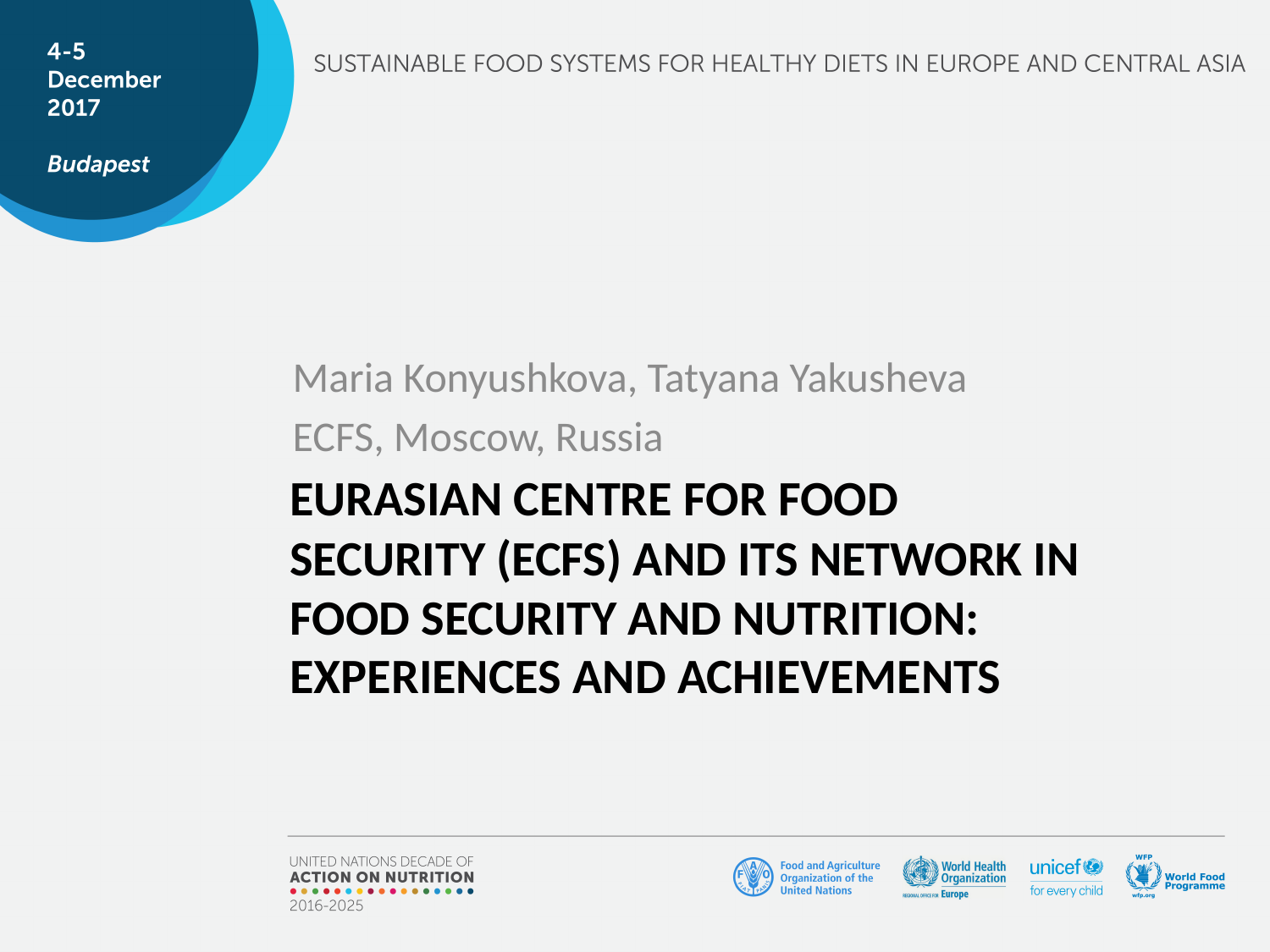

Maria Konyushkova, Tatyana Yakusheva
ECFS, Moscow, Russia
Eurasian Centre for Food Security (ECFS) and its Network in Food Security and Nutrition: Experiences and achievements